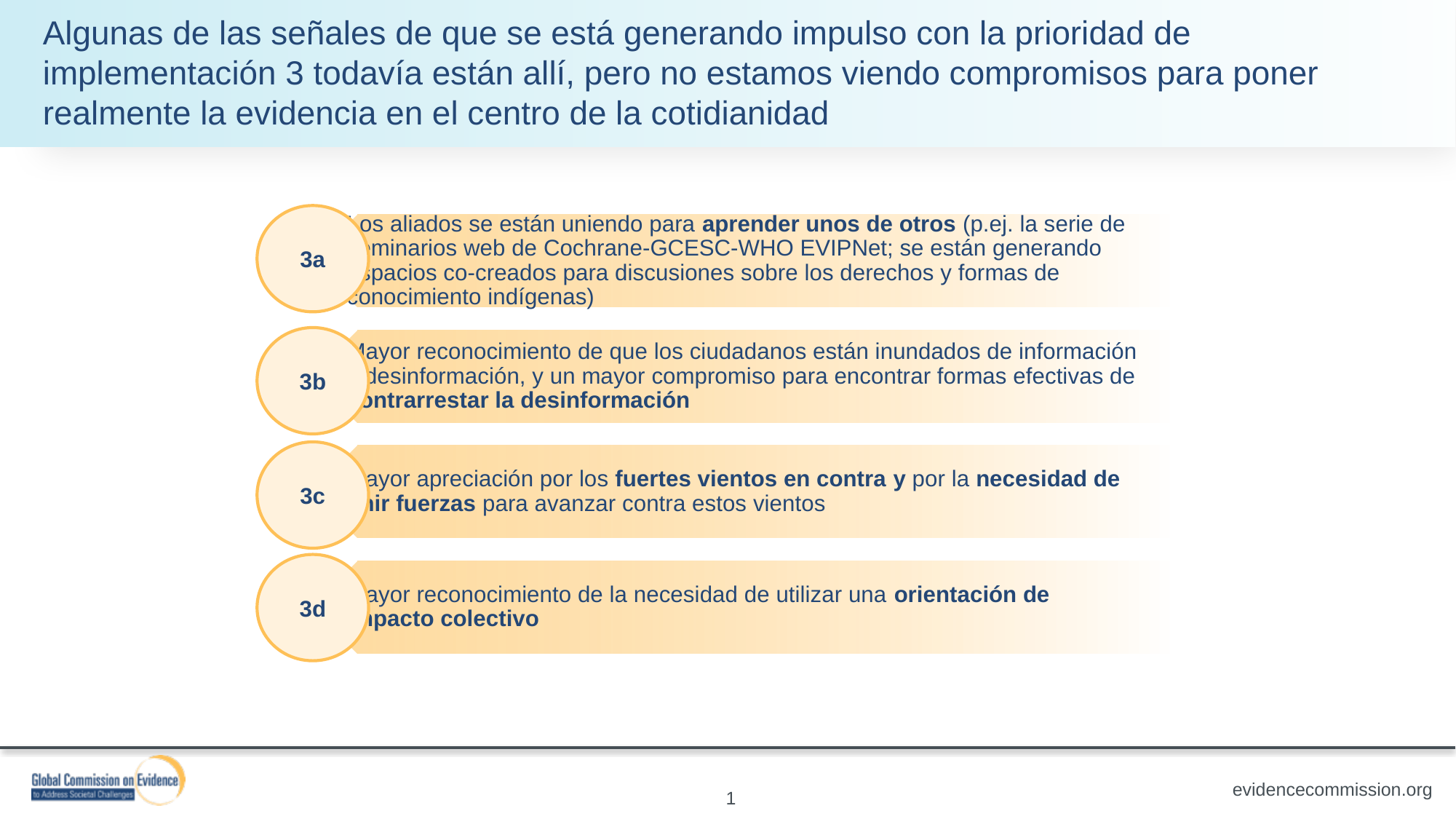

Algunas de las señales de que se está generando impulso con la prioridad de implementación 3 todavía están allí, pero no estamos viendo compromisos para poner realmente la evidencia en el centro de la cotidianidad
3a
Los aliados se están uniendo para aprender unos de otros (p.ej. la serie de seminarios web de Cochrane-GCESC-WHO EVIPNet; se están generando espacios co-creados para discusiones sobre los derechos y formas de conocimiento indígenas)
Mayor reconocimiento de que los ciudadanos están inundados de información y desinformación, y un mayor compromiso para encontrar formas efectivas de contrarrestar la desinformación
Mayor apreciación por los fuertes vientos en contra y por la necesidad de unir fuerzas para avanzar contra estos vientos
Mayor reconocimiento de la necesidad de utilizar una orientación de impacto colectivo
3b
3c
3d
1